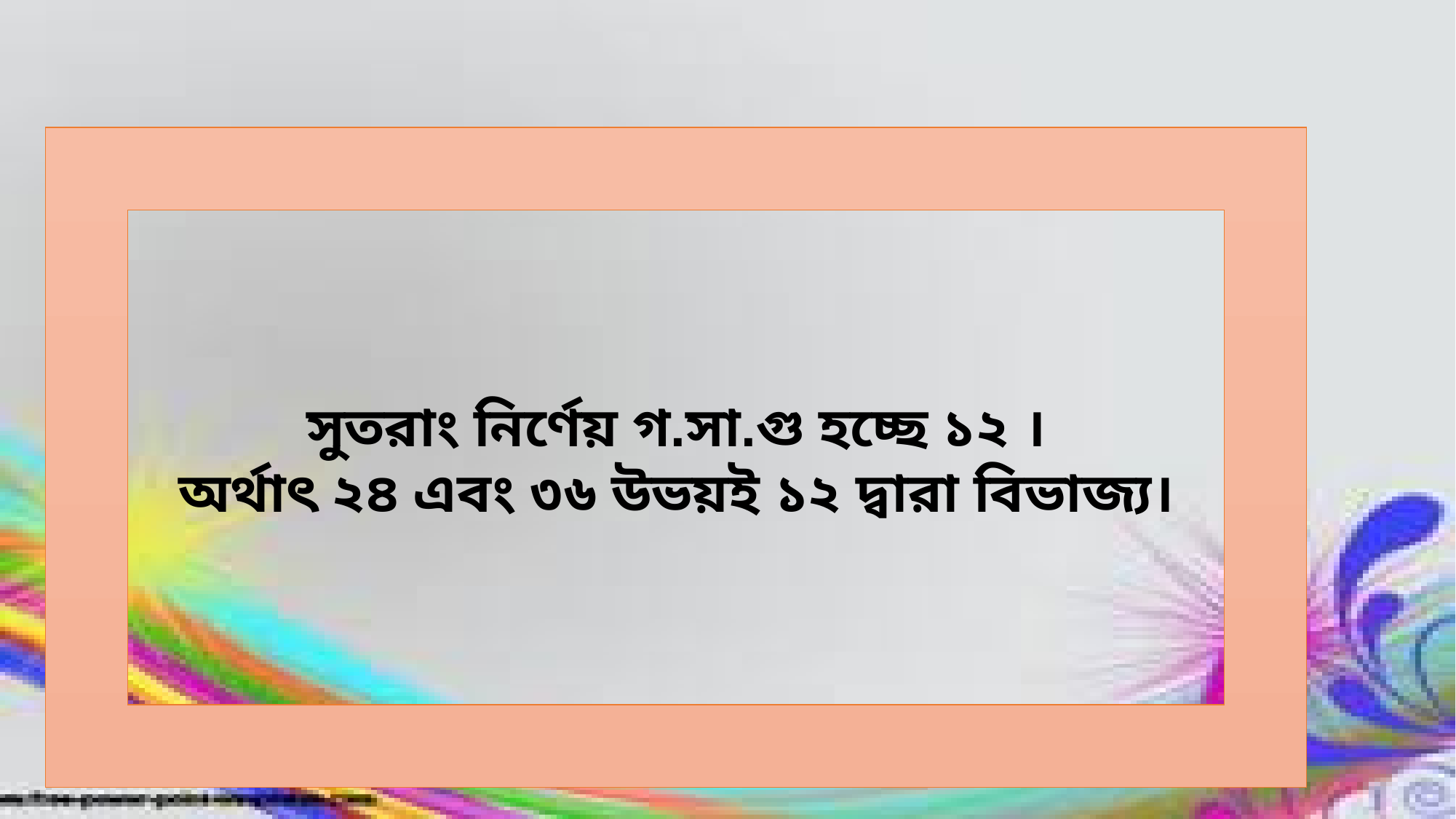

সুতরাং নির্ণেয় গ.সা.গু হচ্ছে ১২ ।
অর্থাৎ ২৪ এবং ৩৬ উভয়ই ১২ দ্বারা বিভাজ্য।